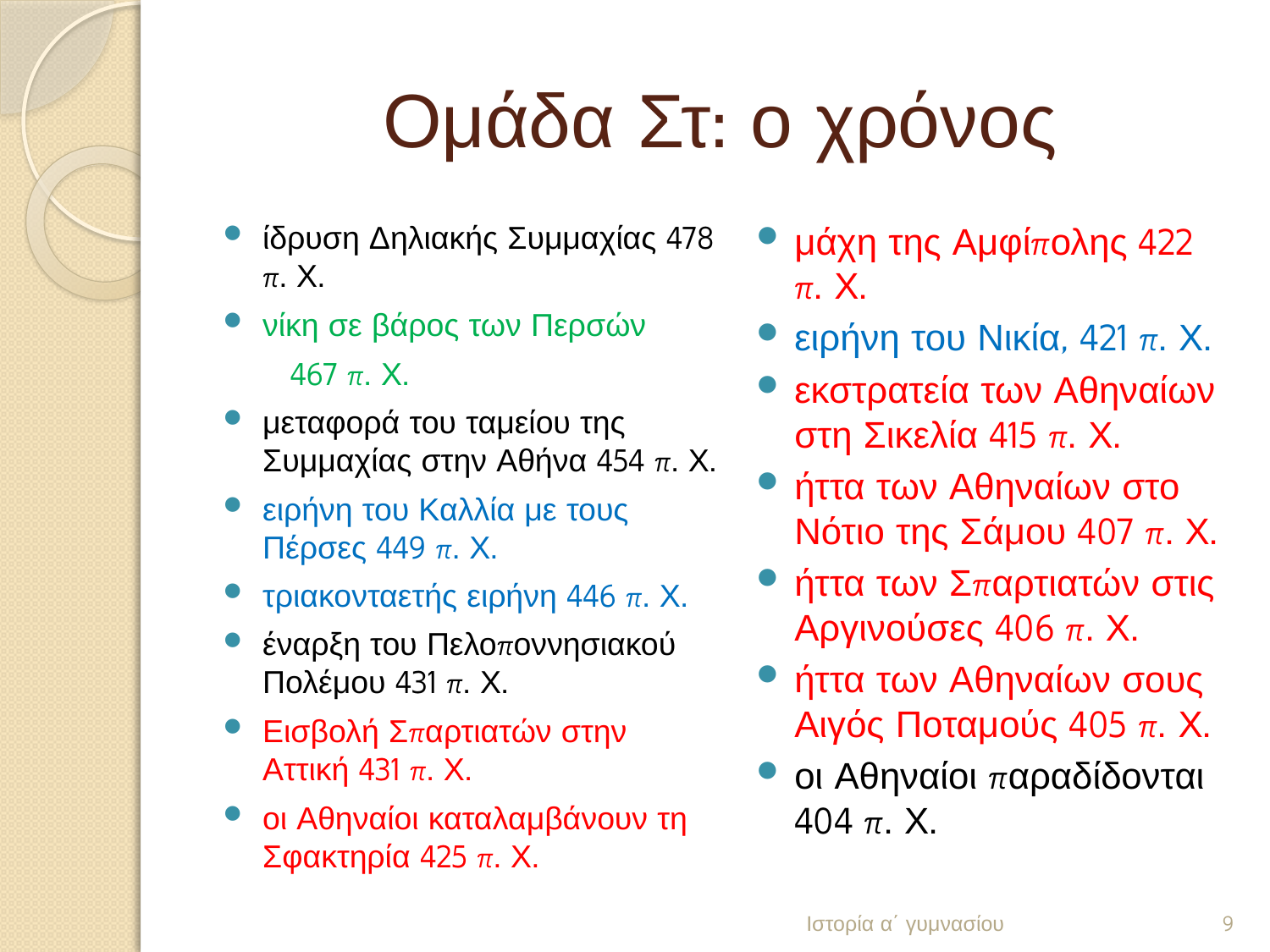

# Ομάδα Στ: ο χρόνος
ίδρυση Δηλιακής Συμμαχίας 478 π. Χ.
νίκη σε βάρος των Περσών
       467 π. Χ.
μεταφορά του ταμείου της Συμμαχίας στην Αθήνα 454 π. Χ.
ειρήνη του Καλλία με τους Πέρσες 449 π. Χ.
τριακονταετής ειρήνη 446 π. Χ.
έναρξη του Πελοποννησιακού Πολέμου 431 π. Χ.
Εισβολή Σπαρτιατών στην Αττική 431 π. Χ.
οι Αθηναίοι καταλαμβάνουν τη Σφακτηρία 425 π. Χ.
μάχη της Αμφίπολης 422 π. Χ.
ειρήνη του Νικία, 421 π. Χ.
εκστρατεία των Αθηναίων στη Σικελία 415 π. Χ.
ήττα των Αθηναίων στο Νότιο της Σάμου 407 π. Χ.
ήττα των Σπαρτιατών στις Αργινούσες 406 π. Χ.
ήττα των Αθηναίων σους Αιγός Ποταμούς 405 π. Χ.
οι Αθηναίοι παραδίδονται 404 π. Χ.
Ιστορία α΄ γυμνασίου
9